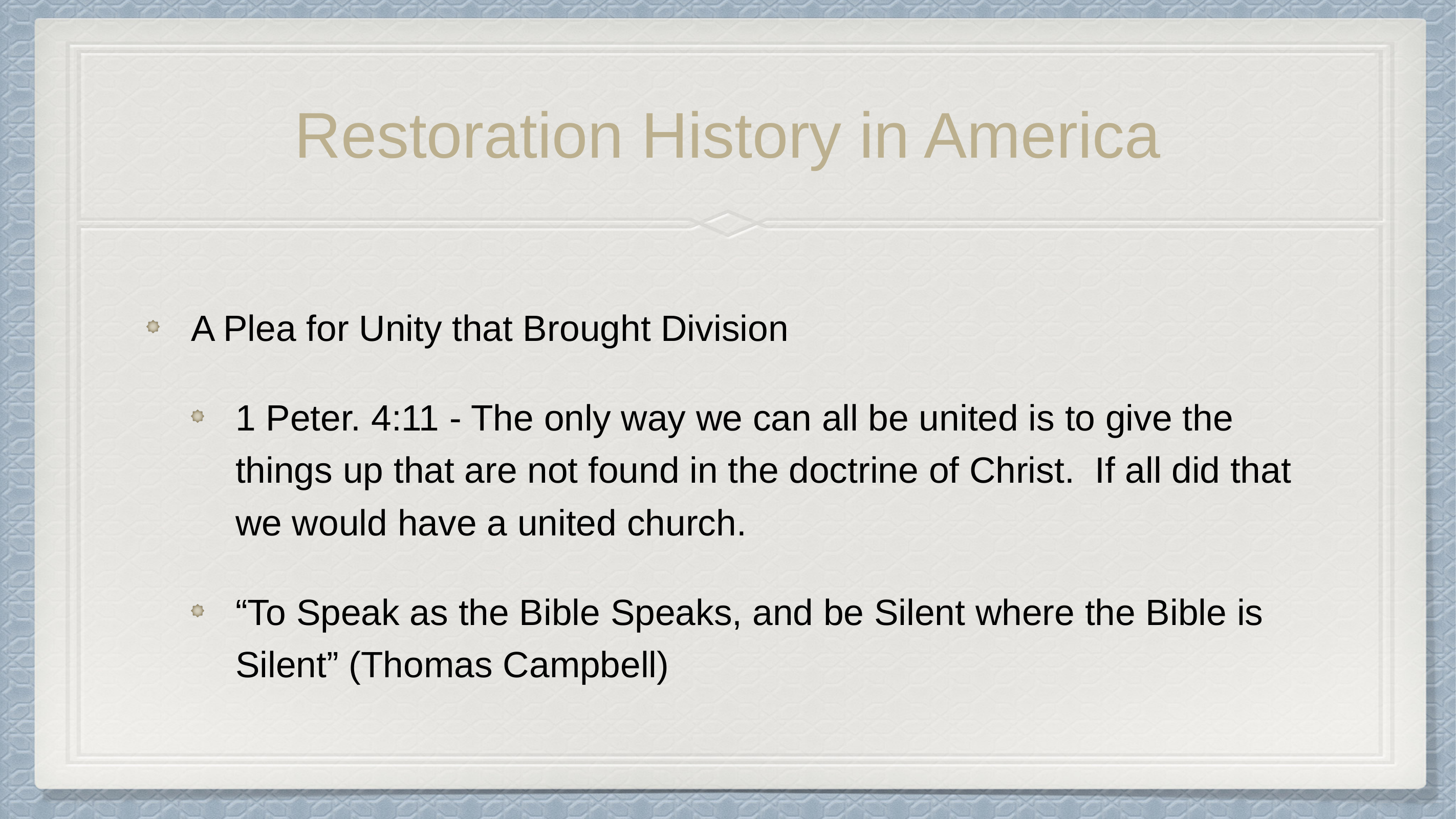

# Restoration History in America
A Plea for Unity that Brought Division
1 Peter. 4:11 - The only way we can all be united is to give the things up that are not found in the doctrine of Christ.  If all did that we would have a united church.
“To Speak as the Bible Speaks, and be Silent where the Bible is Silent” (Thomas Campbell)